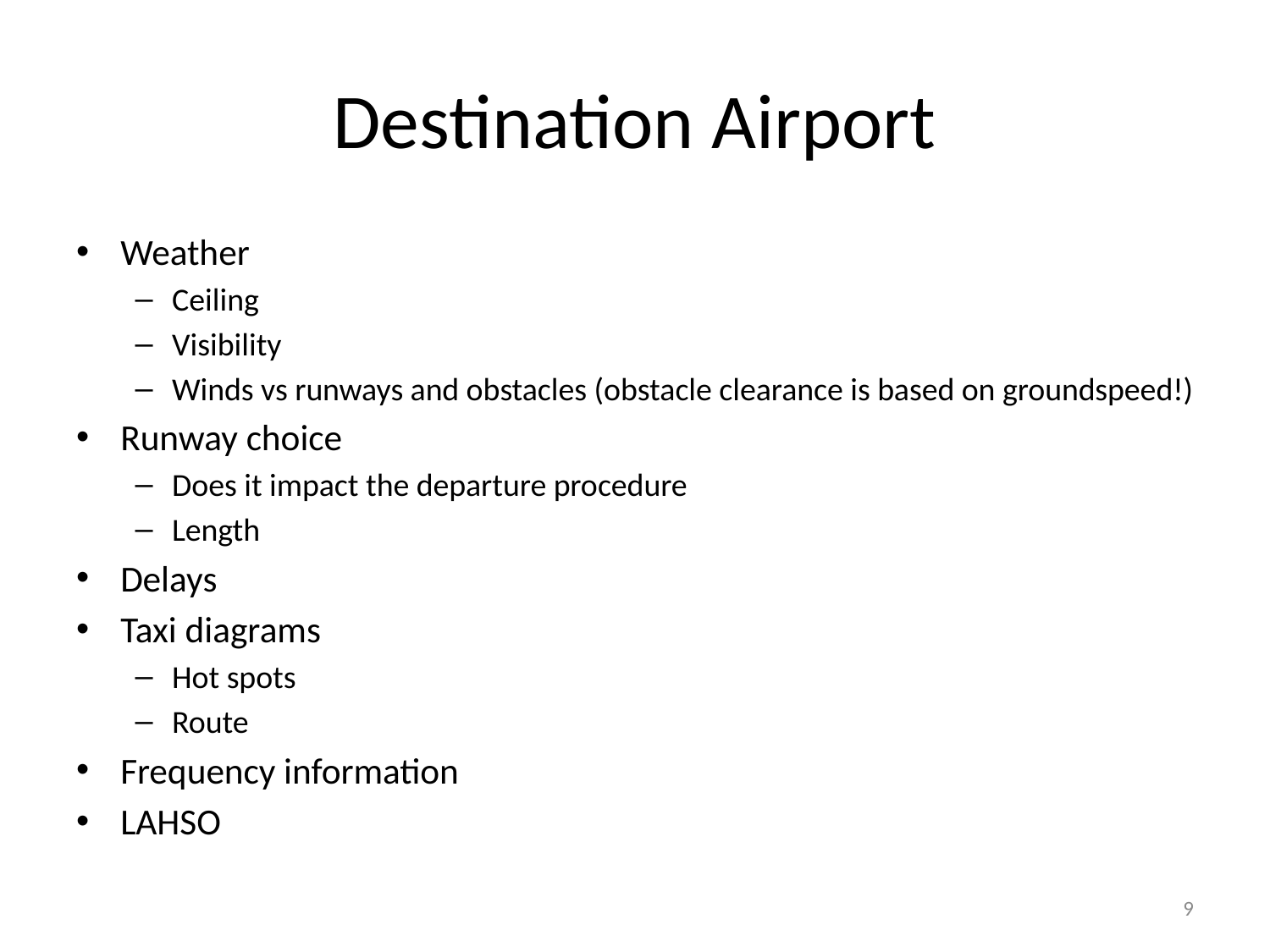

# Destination Airport
Weather
Ceiling
Visibility
Winds vs runways and obstacles (obstacle clearance is based on groundspeed!)
Runway choice
Does it impact the departure procedure
Length
Delays
Taxi diagrams
Hot spots
Route
Frequency information
LAHSO
9